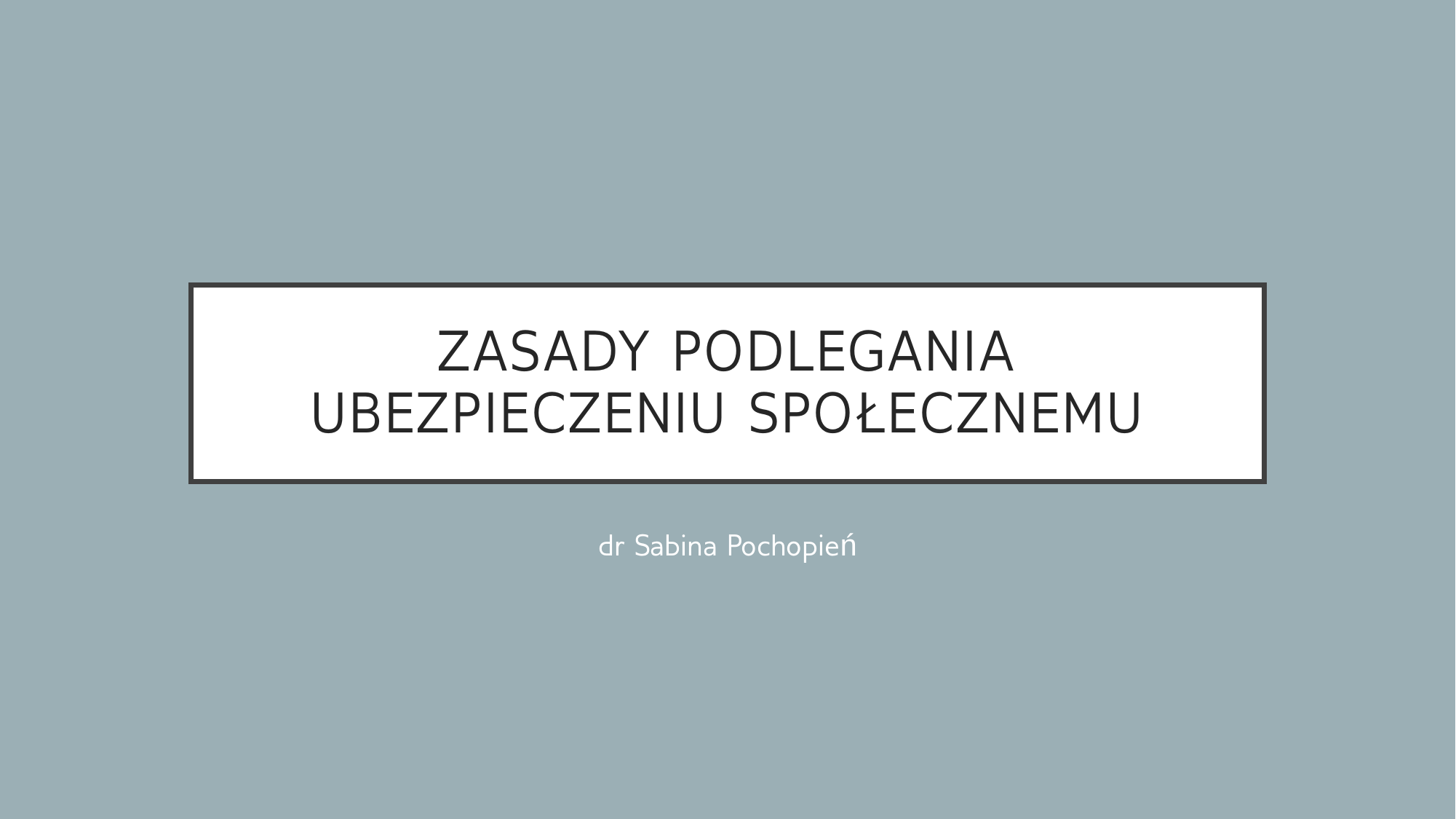

# Zasady podlegania ubezpieczeniu społecznemu
dr Sabina Pochopień